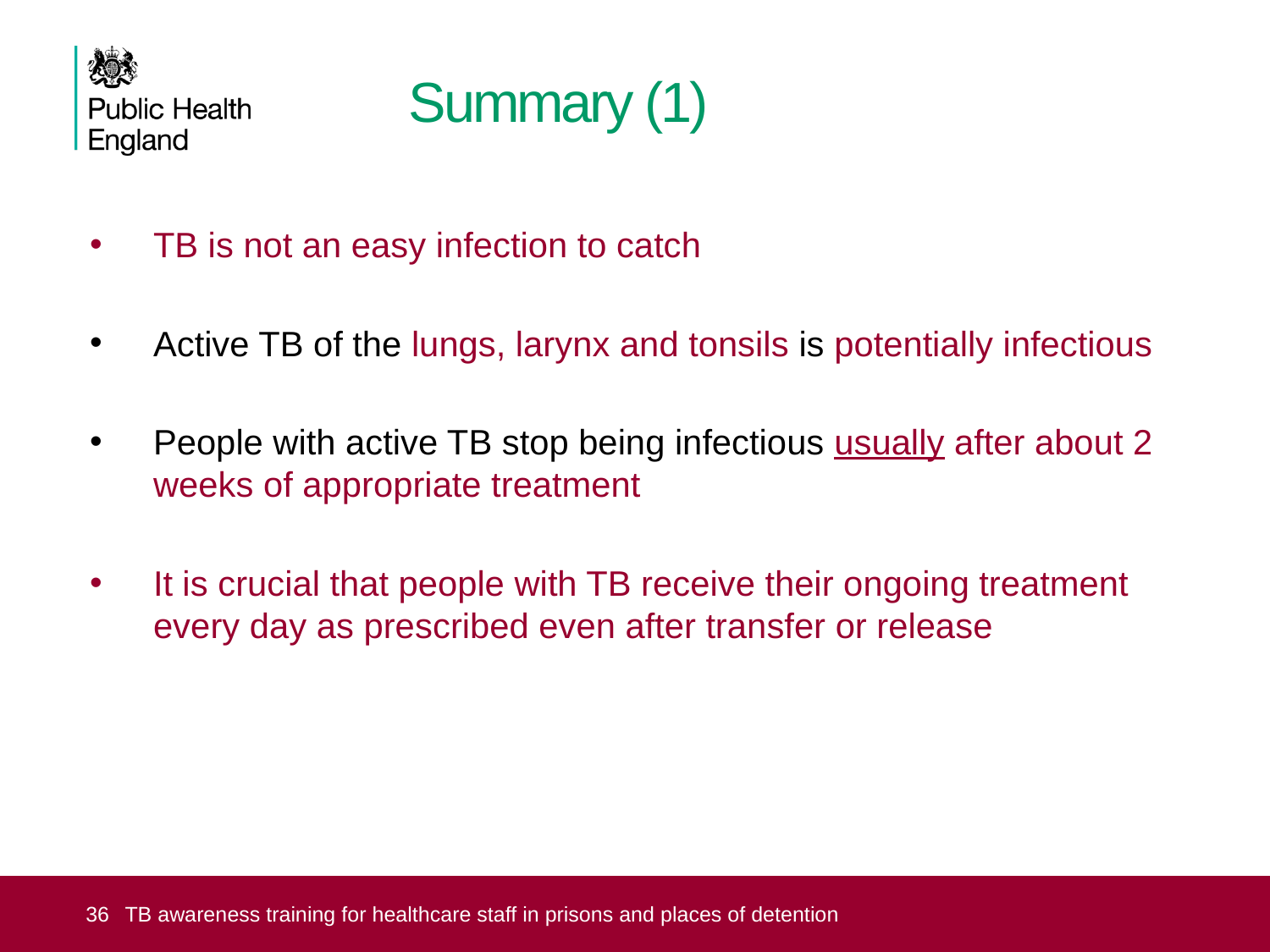

# Summary (1)
TB is not an easy infection to catch

Active TB of the lungs, larynx and tonsils is potentially infectious

People with active TB stop being infectious usually after about 2 weeks of appropriate treatment

It is crucial that people with TB receive their ongoing treatment every day as prescribed even after transfer or release
  36
TB awareness training for healthcare staff in prisons and places of detention